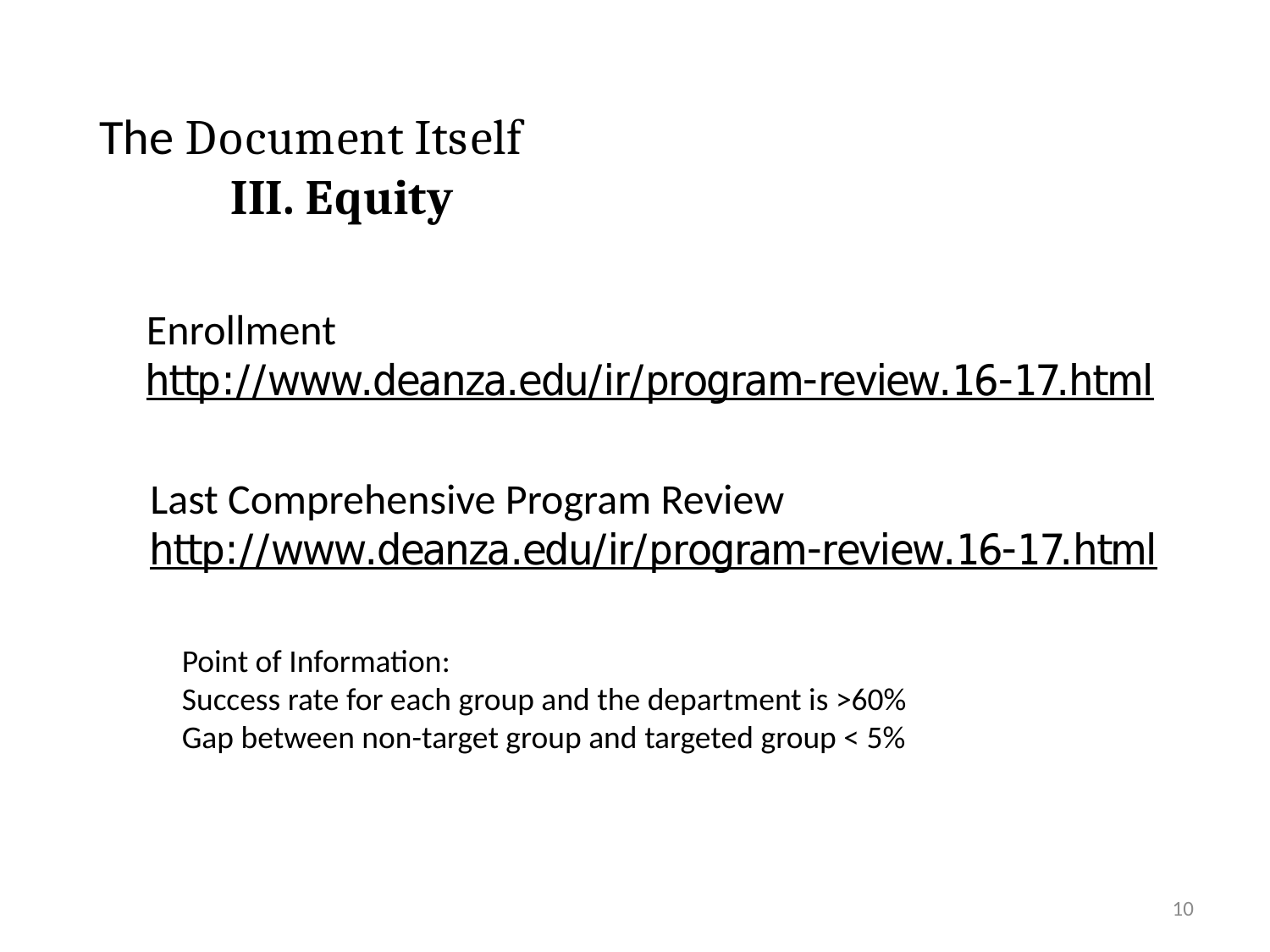

# The Document Itself III. Equity
Enrollment
http://www.deanza.edu/ir/program-review.16-17.html
Last Comprehensive Program Review
http://www.deanza.edu/ir/program-review.16-17.html
Point of Information:
Success rate for each group and the department is >60%
Gap between non-target group and targeted group < 5%
10